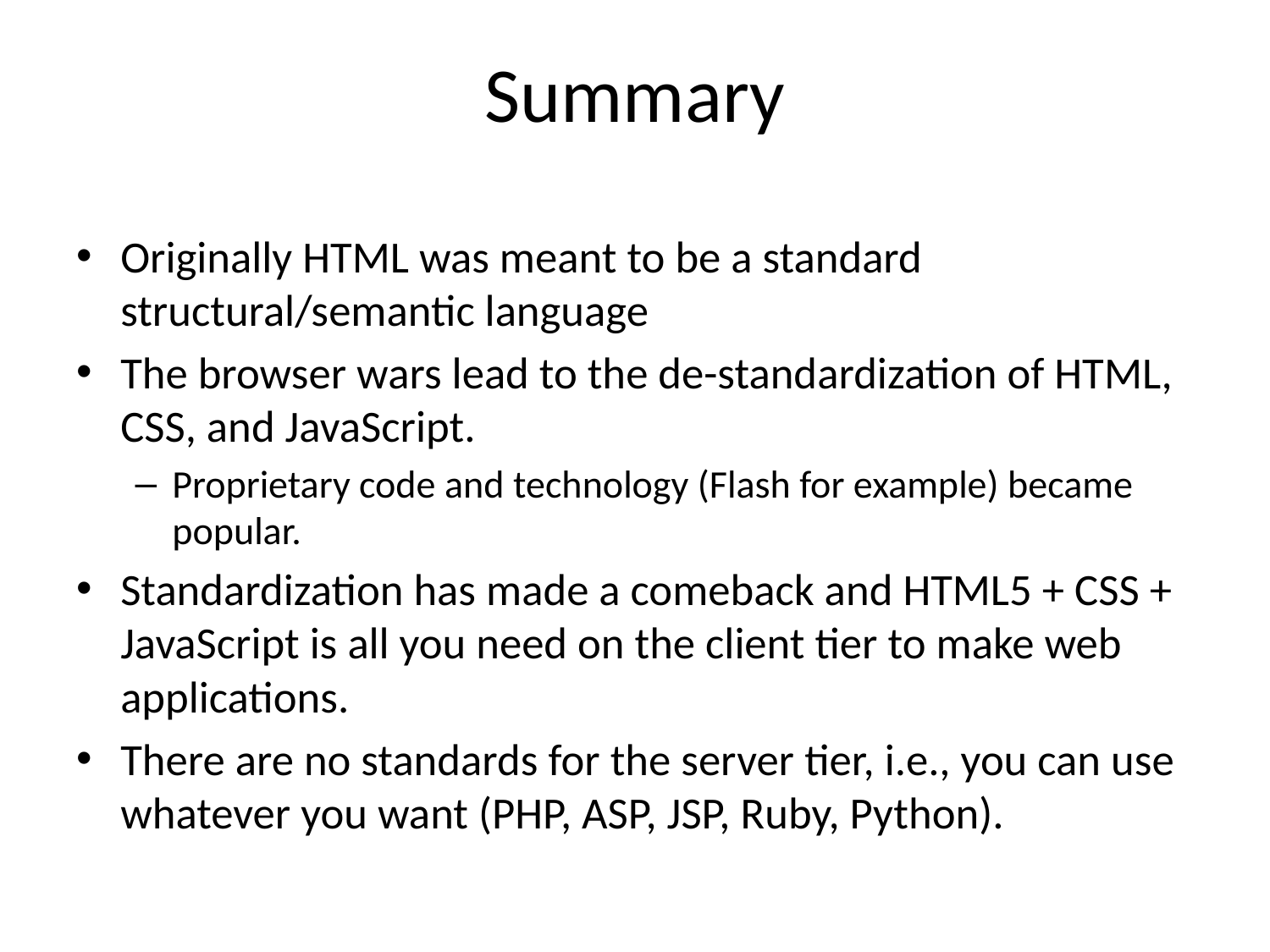

# Summary
Originally HTML was meant to be a standard structural/semantic language
The browser wars lead to the de-standardization of HTML, CSS, and JavaScript.
Proprietary code and technology (Flash for example) became popular.
Standardization has made a comeback and HTML5 + CSS + JavaScript is all you need on the client tier to make web applications.
There are no standards for the server tier, i.e., you can use whatever you want (PHP, ASP, JSP, Ruby, Python).